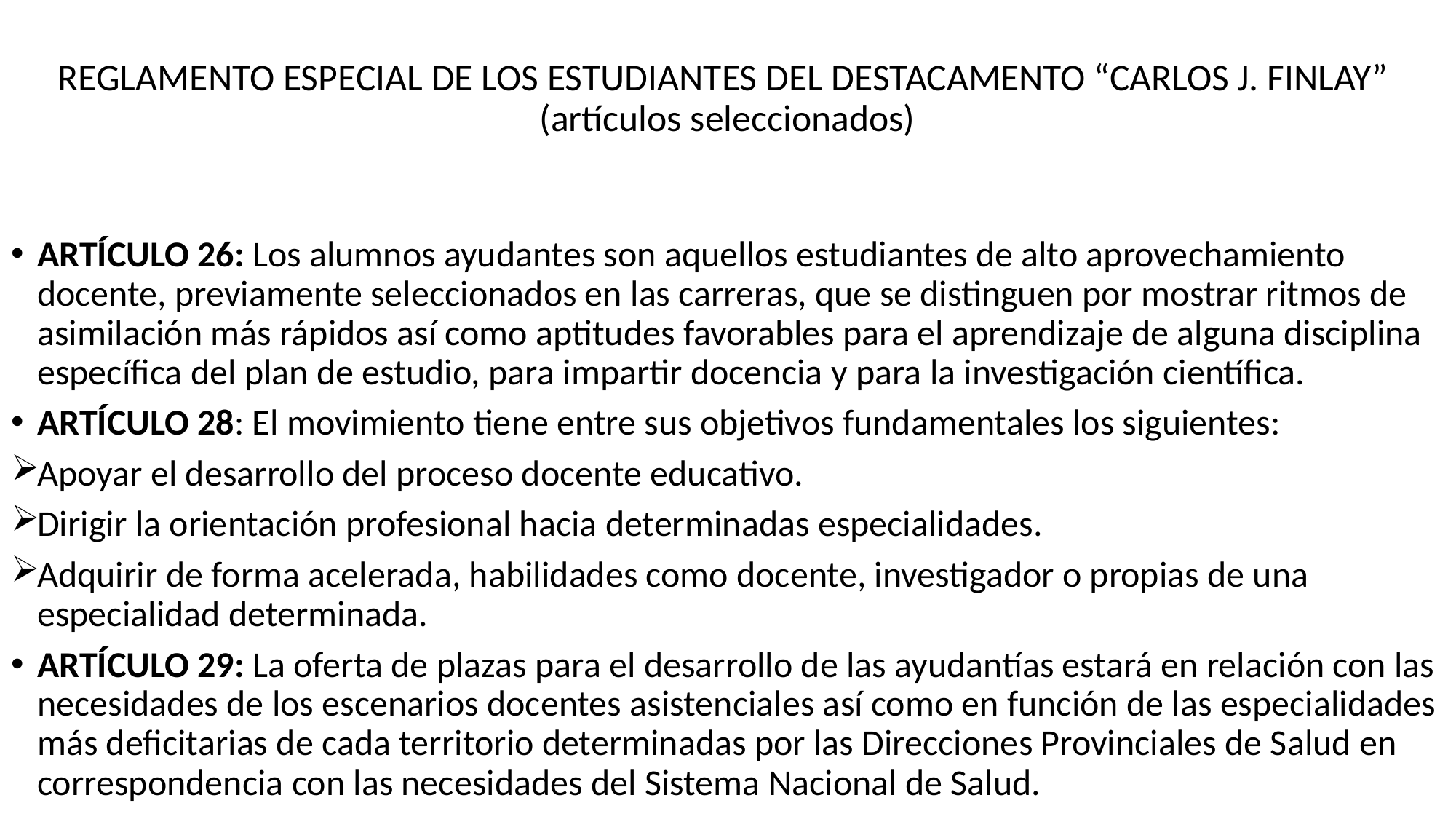

# REGLAMENTO ESPECIAL DE LOS ESTUDIANTES DEL DESTACAMENTO “CARLOS J. FINLAY” (artículos seleccionados)
ARTÍCULO 26: Los alumnos ayudantes son aquellos estudiantes de alto aprovechamiento docente, previamente seleccionados en las carreras, que se distinguen por mostrar ritmos de asimilación más rápidos así como aptitudes favorables para el aprendizaje de alguna disciplina específica del plan de estudio, para impartir docencia y para la investigación científica.
ARTÍCULO 28: El movimiento tiene entre sus objetivos fundamentales los siguientes:
Apoyar el desarrollo del proceso docente educativo.
Dirigir la orientación profesional hacia determinadas especialidades.
Adquirir de forma acelerada, habilidades como docente, investigador o propias de una especialidad determinada.
ARTÍCULO 29: La oferta de plazas para el desarrollo de las ayudantías estará en relación con las necesidades de los escenarios docentes asistenciales así como en función de las especialidades más deficitarias de cada territorio determinadas por las Direcciones Provinciales de Salud en correspondencia con las necesidades del Sistema Nacional de Salud.